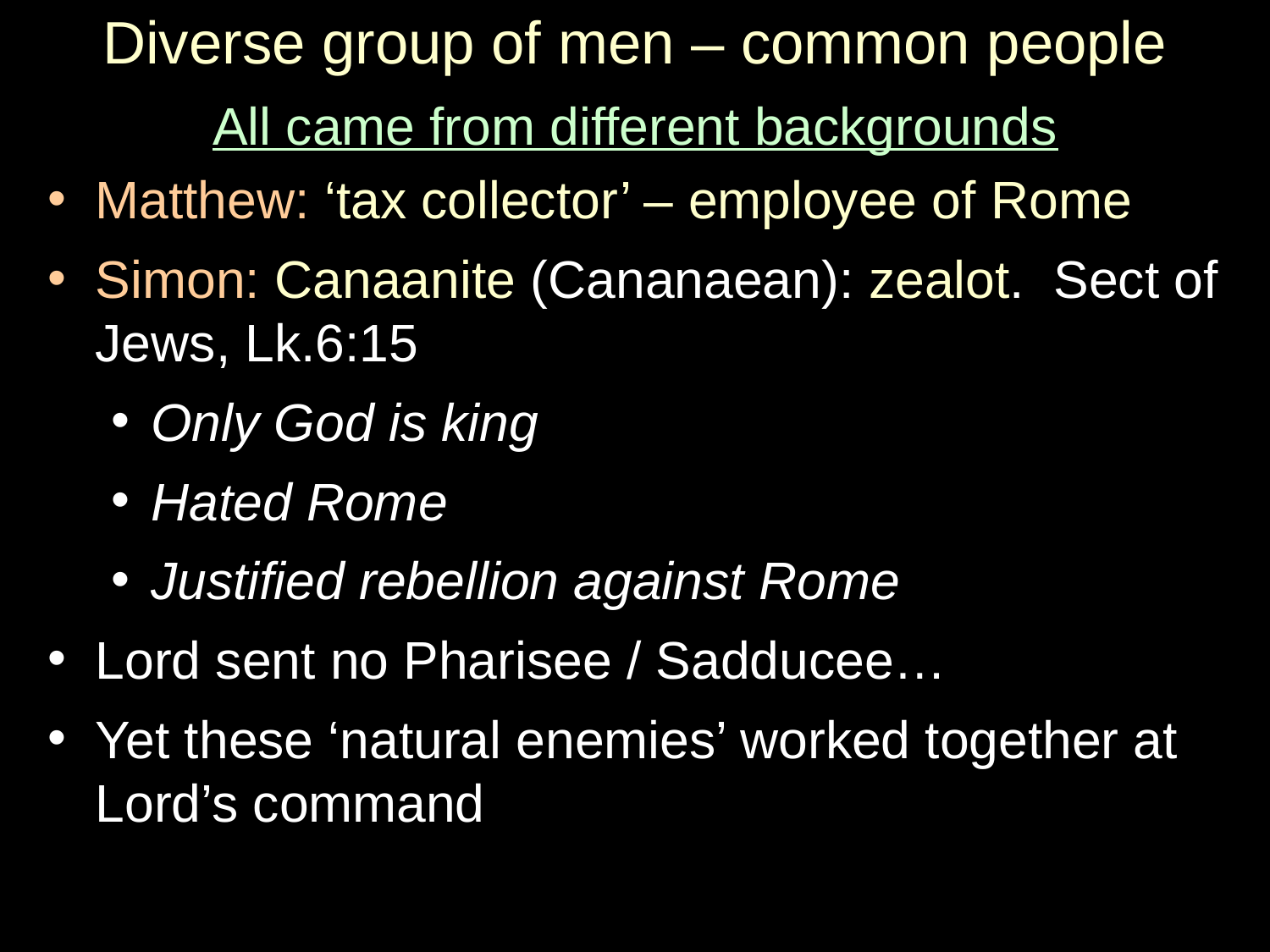

# Diverse group of men – common people
All came from different backgrounds
Matthew: ‘tax collector’ – employee of Rome
Simon: Canaanite (Cananaean): zealot.  Sect of Jews, Lk.6:15
Only God is king
Hated Rome
Justified rebellion against Rome
Lord sent no Pharisee / Sadducee…
Yet these ‘natural enemies’ worked together at Lord’s command